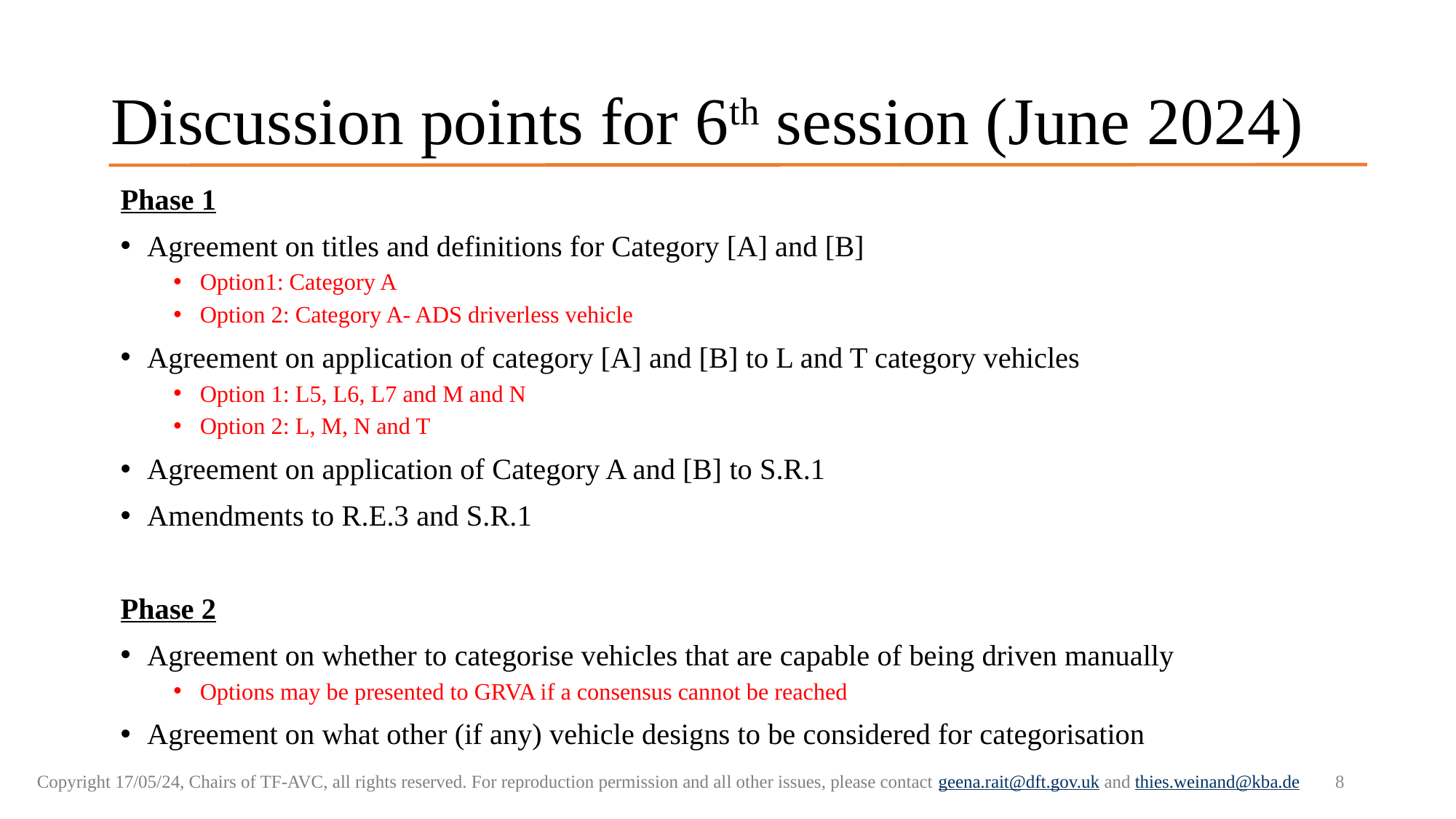

# Discussion points for 6th session (June 2024)
Phase 1
Agreement on titles and definitions for Category [A] and [B]
Option1: Category A
Option 2: Category A- ADS driverless vehicle
Agreement on application of category [A] and [B] to L and T category vehicles
Option 1: L5, L6, L7 and M and N
Option 2: L, M, N and T
Agreement on application of Category A and [B] to S.R.1
Amendments to R.E.3 and S.R.1

Phase 2
Agreement on whether to categorise vehicles that are capable of being driven manually
Options may be presented to GRVA if a consensus cannot be reached
Agreement on what other (if any) vehicle designs to be considered for categorisation

8
Copyright 17/05/24, Chairs of TF-AVC, all rights reserved. For reproduction permission and all other issues, please contact geena.rait@dft.gov.uk and thies.weinand@kba.de